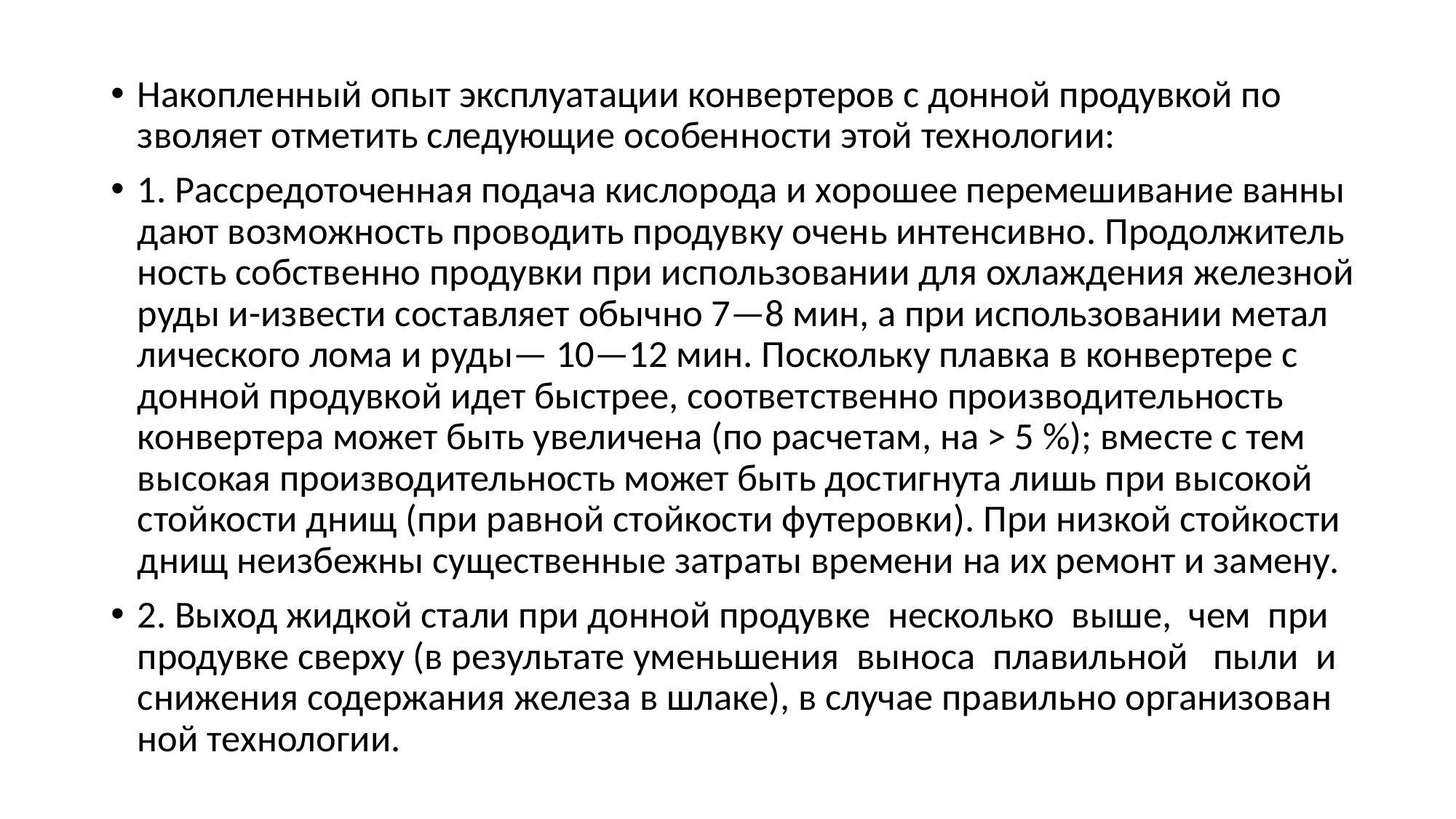

Накопленный опыт эксплуатации конвертеров с донной продувкой по­зволяет отметить следующие особен­ности этой технологии:
1. Рассредоточенная подача кисло­рода и хорошее перемешивание ванны дают возможность проводить продув­ку очень интенсивно. Продолжитель­ность собственно продувки при ис­пользовании для охлаждения желез­ной руды и-извести составляет обычно 7—8 мин, а при использовании метал­лического лома и руды— 10—12 мин. Поскольку плавка в конвертере с дон­ной продувкой идет быстрее, соответ­ственно производительность конвер­тера может быть увеличена (по расче­там, на > 5 %); вместе с тем высокая производительность может быть дос­тигнута лишь при высокой стойкости днищ (при равной стойкости футеров­ки). При низкой стойкости днищ не­избежны существенные затраты вре­мени на их ремонт и замену.
2. Выход жидкой стали при донной продувке  несколько  выше,  чем  при продувке сверху (в результате умень­шения  выноса  плавильной   пыли  и снижения содержания железа в шла­ке), в случае правильно организован­ной технологии.